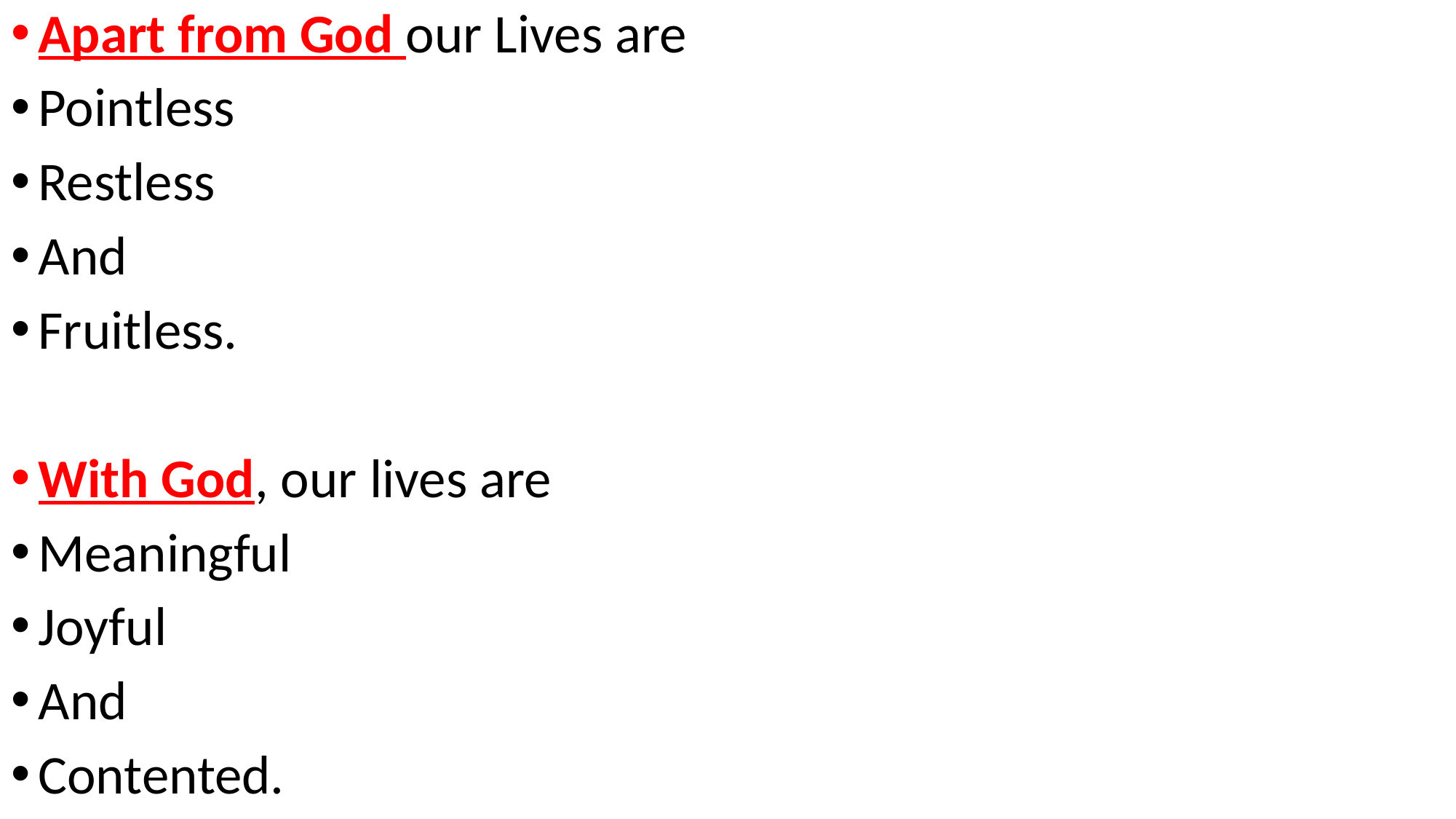

Apart from God our Lives are
Pointless
Restless
And
Fruitless.

With God, our lives are
Meaningful
Joyful
And
Contented.